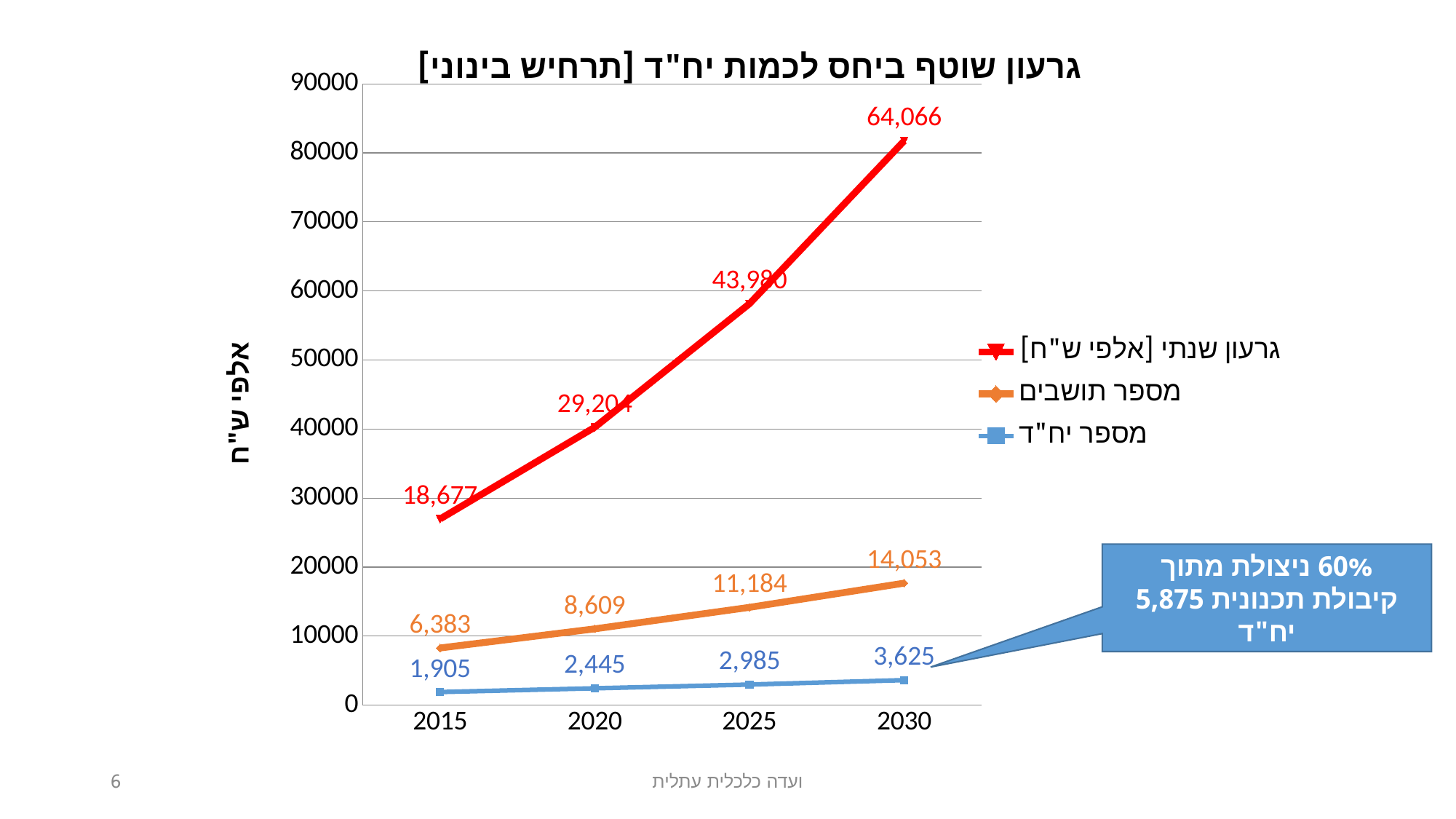

### Chart: גרעון שוטף ביחס לכמות יח"ד [תרחיש בינוני]

| Category | מספר יח"ד | מספר תושבים | גרעון שנתי [אלפי ש"ח] |
|---|---|---|---|
| 2015 | 1905.0 | 6383.0 | 18677.0 |
| 2020 | 2445.0 | 8609.0 | 29204.0 |
| 2025 | 2985.0 | 11184.0 | 43980.0 |
| 2030 | 3625.0 | 14053.0 | 64066.0 |
60% ניצולת מתוך
קיבולת תכנונית 5,875 יח"ד
6
ועדה כלכלית עתלית